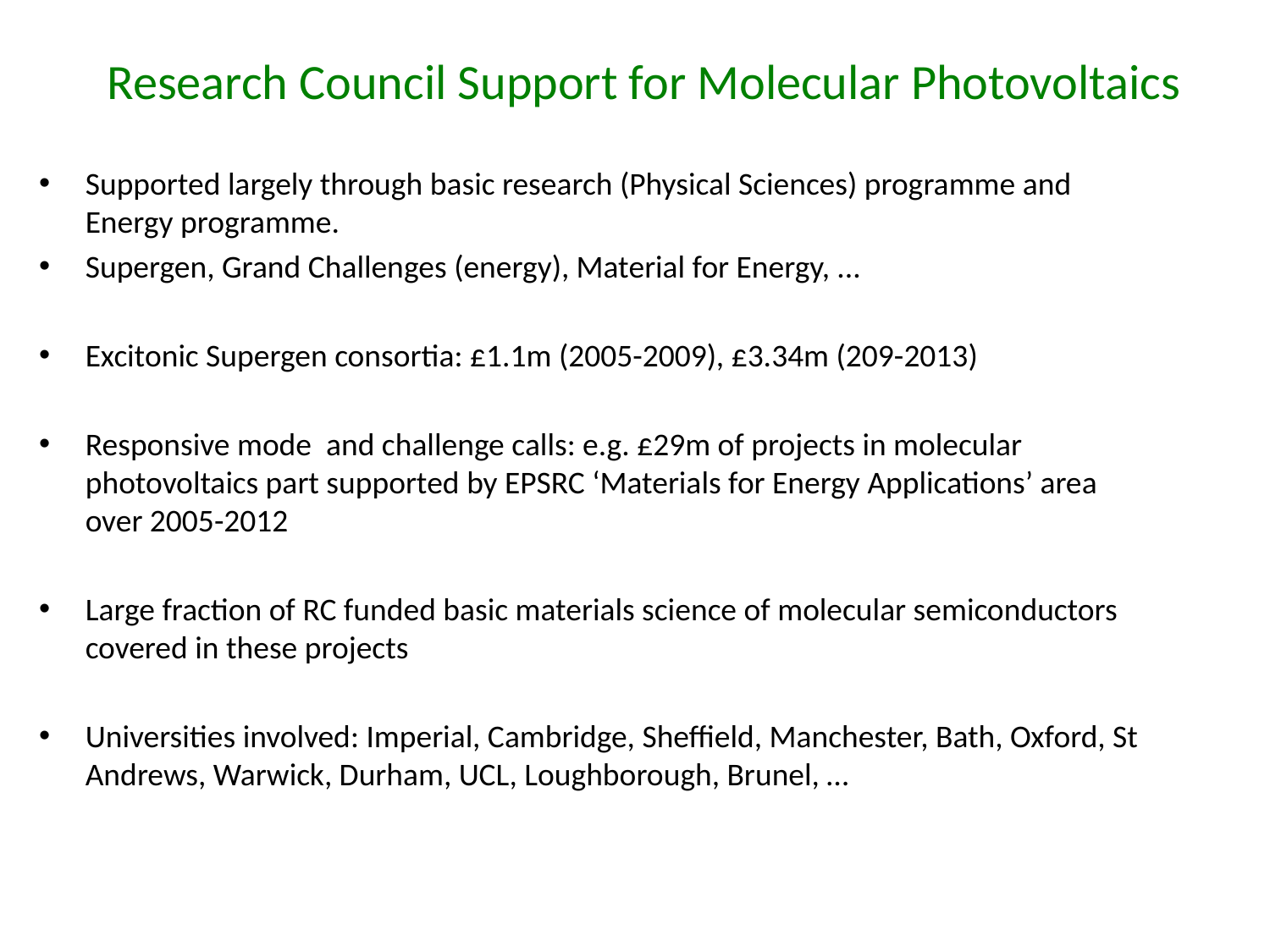

# Research Council Support for Molecular Photovoltaics
Supported largely through basic research (Physical Sciences) programme and Energy programme.
Supergen, Grand Challenges (energy), Material for Energy, ...

Excitonic Supergen consortia: £1.1m (2005-2009), £3.34m (209-2013)

Responsive mode  and challenge calls: e.g. £29m of projects in molecular photovoltaics part supported by EPSRC ‘Materials for Energy Applications’ area over 2005-2012

Large fraction of RC funded basic materials science of molecular semiconductors covered in these projects

Universities involved: Imperial, Cambridge, Sheffield, Manchester, Bath, Oxford, St Andrews, Warwick, Durham, UCL, Loughborough, Brunel, …